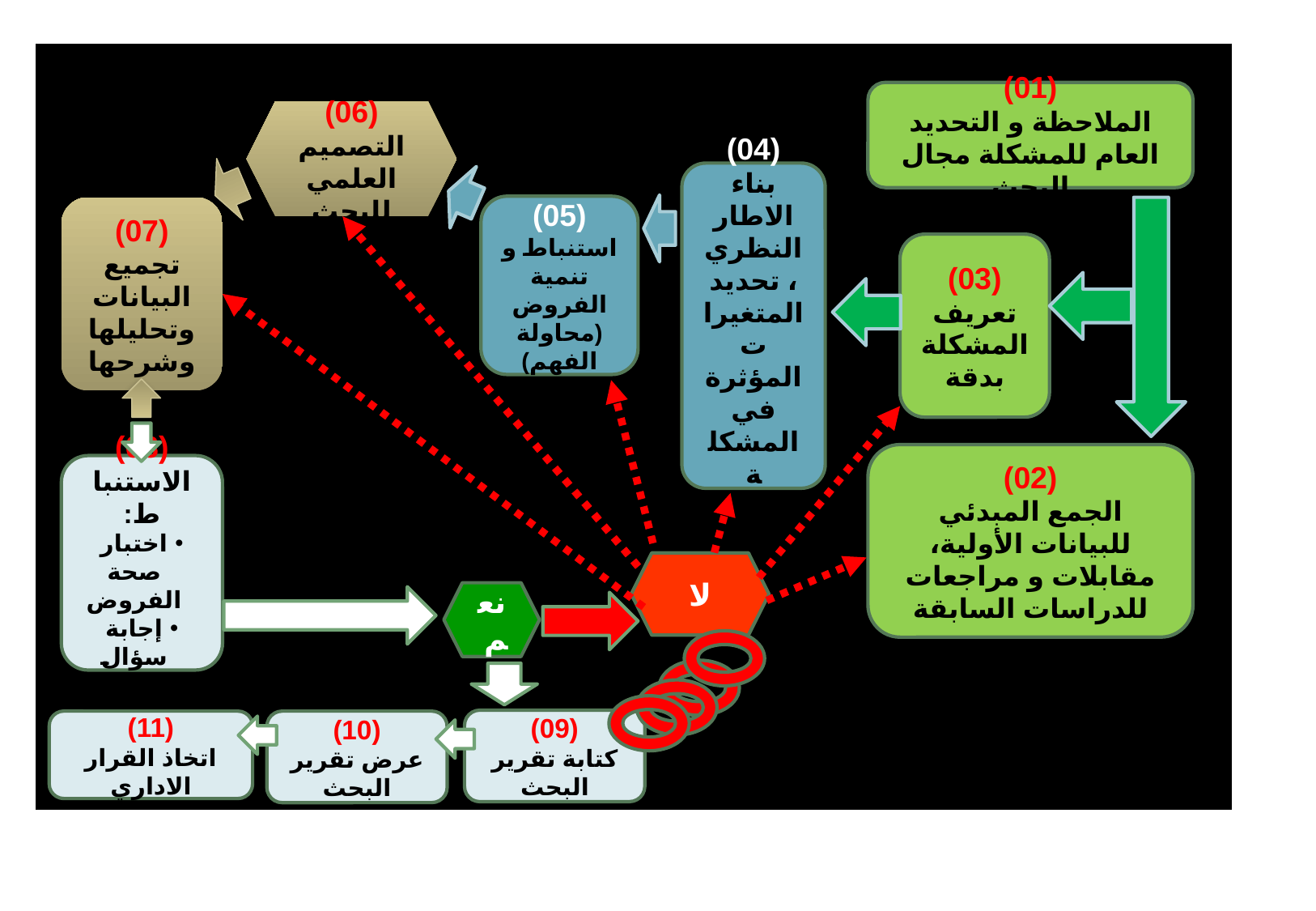

|  |
| --- |
(01)
الملاحظة و التحديد العام للمشكلة مجال البحث
(06)
التصميم العلمي للبحث

(04)
بناء الاطار النظري، تحديد المتغيرات المؤثرة في المشكلة بوضوح

(05)
استنباط و تنمية الفروض (محاولة الفهم)
(07)
تجميع البيانات وتحليلها وشرحها
(03)
تعريف المشكلة بدقة

(02)
الجمع المبدئي للبيانات الأولية، مقابلات و مراجعات للدراسات السابقة
(08)
الاستنباط:
اختبار صحة الفروض
إجابة سؤال البحث

لا

نعم

(09)
كتابة تقرير البحث
(11)
اتخاذ القرار الاداري
(10)
عرض تقرير البحث

3